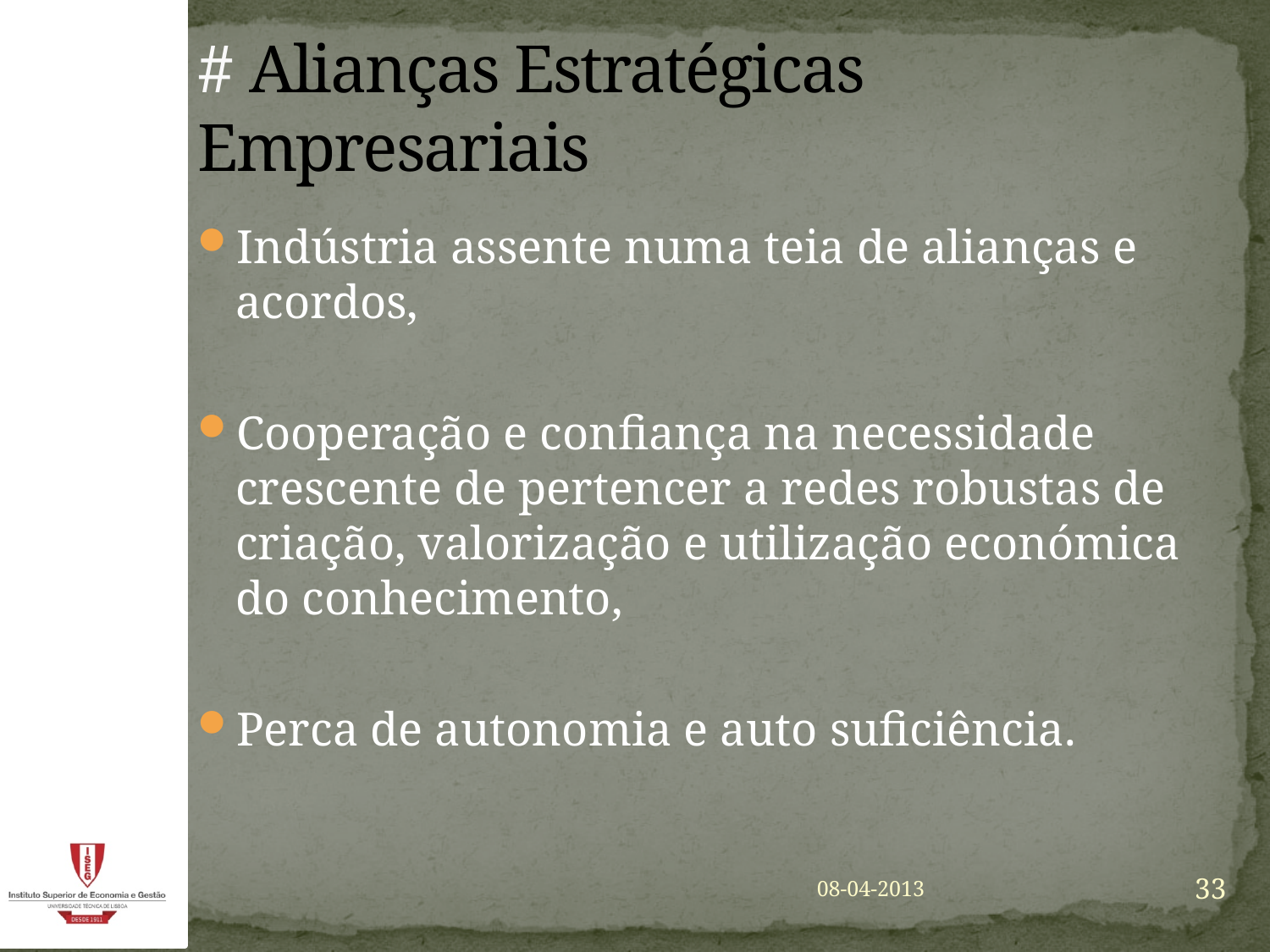

# # Alianças Estratégicas Empresariais
Indústria assente numa teia de alianças e acordos,

Cooperação e confiança na necessidade crescente de pertencer a redes robustas de criação, valorização e utilização económica do conhecimento,

Perca de autonomia e auto suficiência.

33
08-04-2013